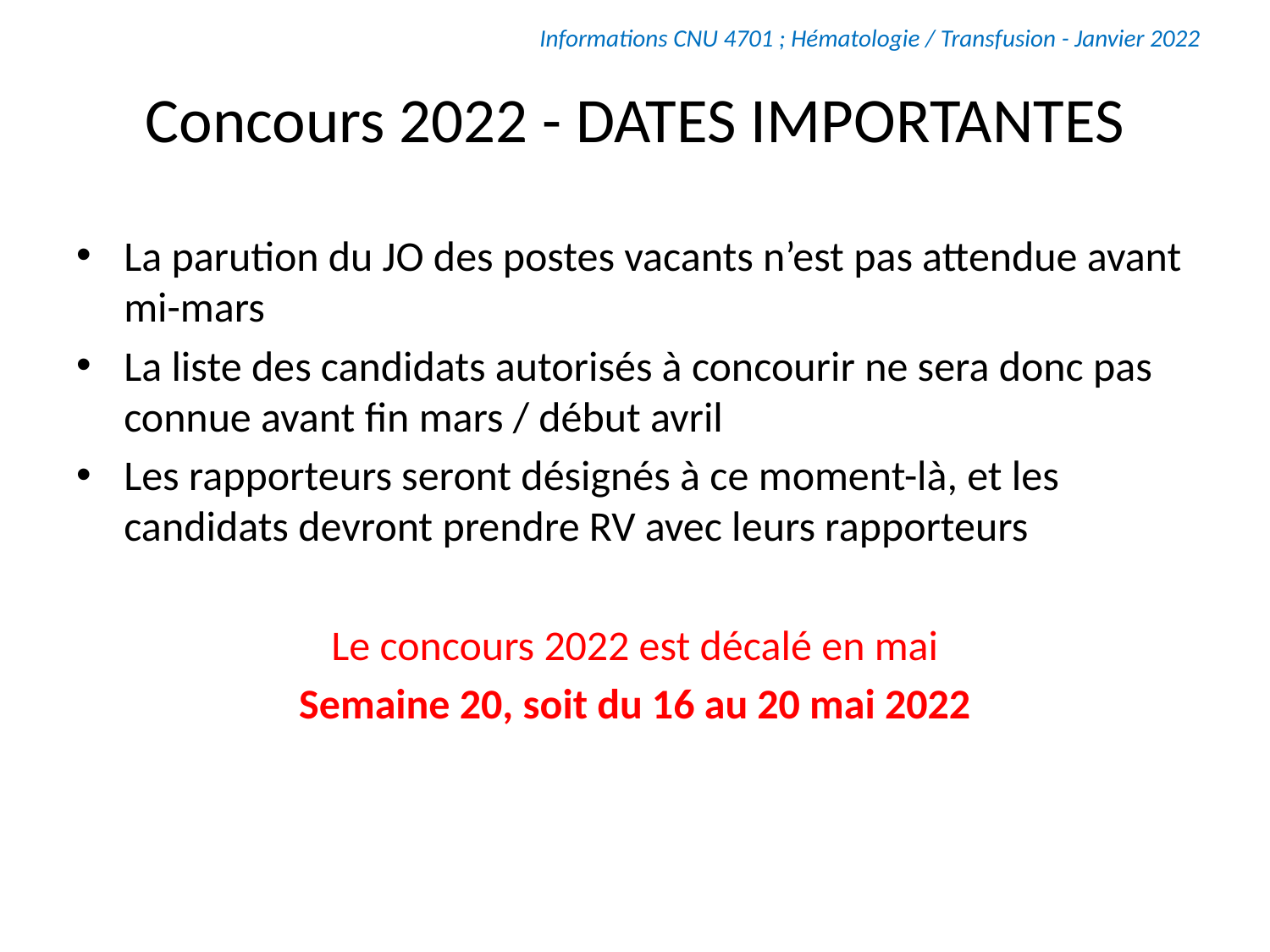

Informations CNU 4701 ; Hématologie / Transfusion - Janvier 2022
# Concours 2022 - DATES IMPORTANTES
La parution du JO des postes vacants n’est pas attendue avant mi-mars
La liste des candidats autorisés à concourir ne sera donc pas connue avant fin mars / début avril
Les rapporteurs seront désignés à ce moment-là, et les candidats devront prendre RV avec leurs rapporteurs

Le concours 2022 est décalé en mai
Semaine 20, soit du 16 au 20 mai 2022